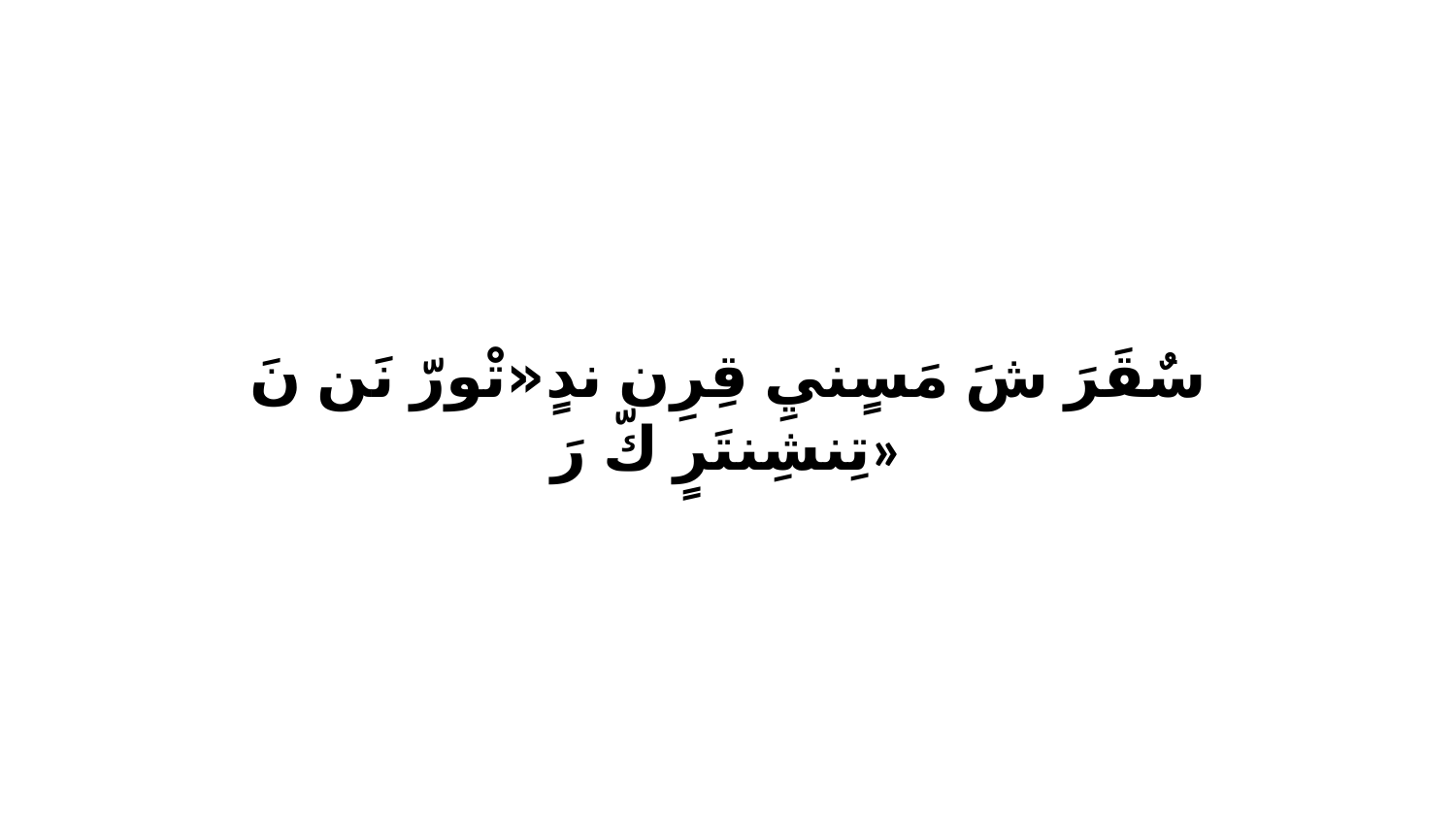

سٌقَرَ شَ مَسٍنيِ قِرِن ندٍ«تْورّ نَن نَ تِنشِنتَرٍ كّ رَ»